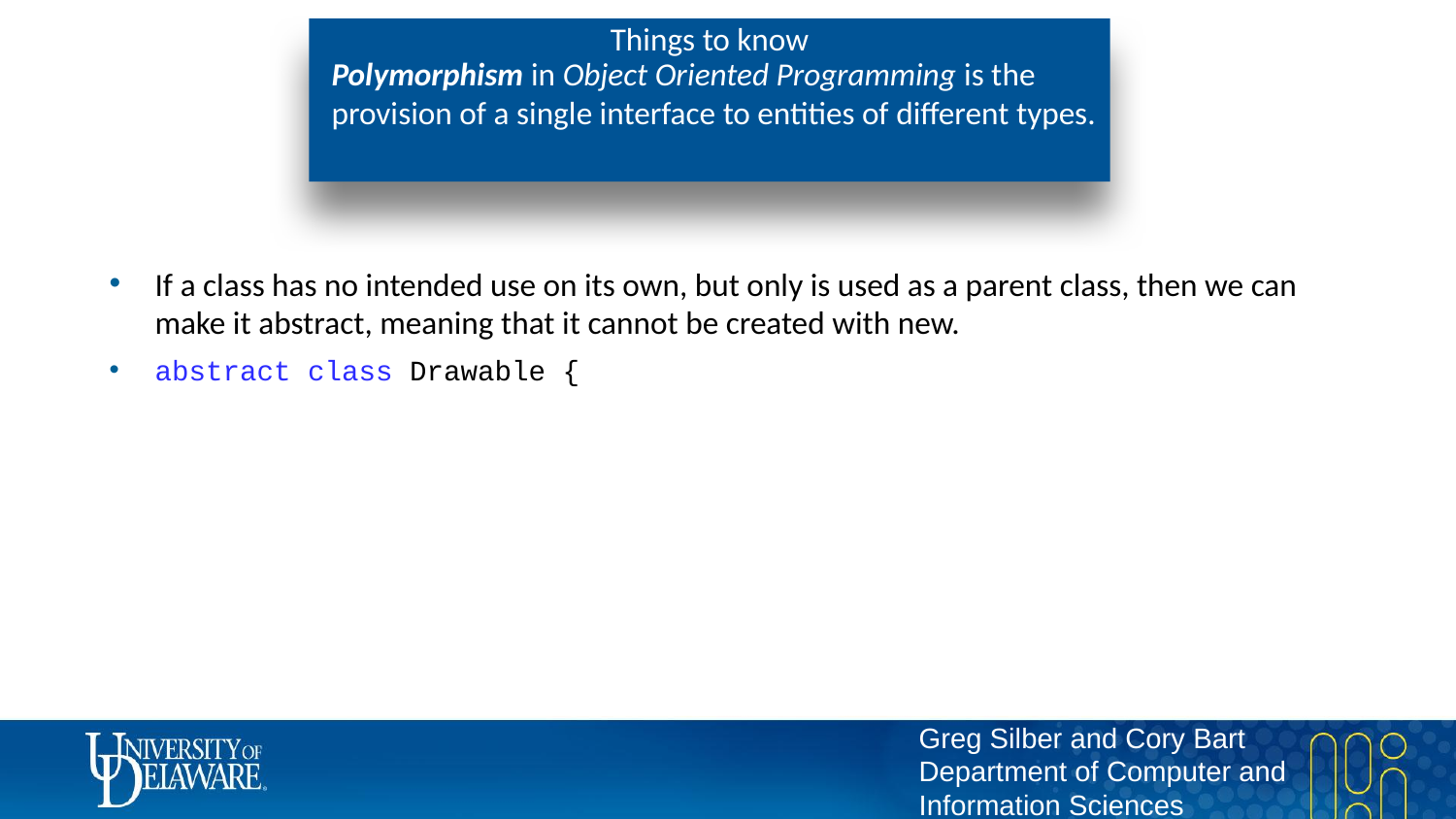

# Things to know
Polymorphism in Object Oriented Programming is the provision of a single interface to entities of different types.

If a class has no intended use on its own, but only is used as a parent class, then we can make it abstract, meaning that it cannot be created with new.
abstract class Drawable {